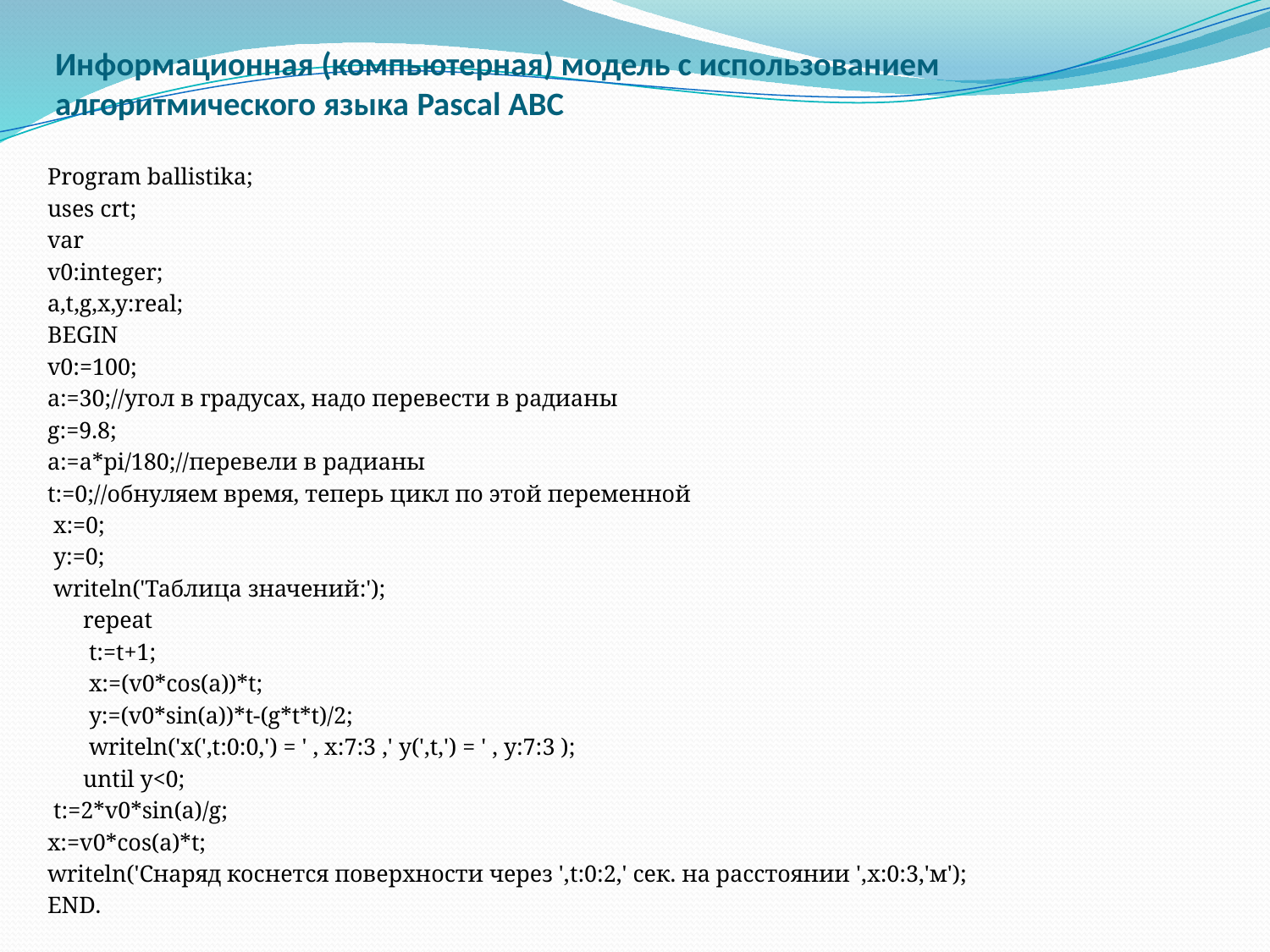

# Информационная (компьютерная) модель с использованием алгоритмического языка Pascal ABC
Program ballistika;
uses crt;
var
v0:integer;
a,t,g,x,y:real;
BEGIN
v0:=100;
a:=30;//угол в градусах, надо перевести в радианы
g:=9.8;
a:=a*pi/180;//перевели в радианы
t:=0;//обнуляем время, теперь цикл по этой переменной
 x:=0;
 y:=0;
 writeln('Таблица значений:');
      repeat
       t:=t+1;
       x:=(v0*cos(a))*t;
       y:=(v0*sin(a))*t-(g*t*t)/2;
       writeln('x(',t:0:0,') = ' , x:7:3 ,' y(',t,') = ' , y:7:3 );
      until y<0;
 t:=2*v0*sin(a)/g;
x:=v0*cos(a)*t;
writeln('Снаряд коснется поверхности через ',t:0:2,' сек. на расстоянии ',x:0:3,'м');
END.